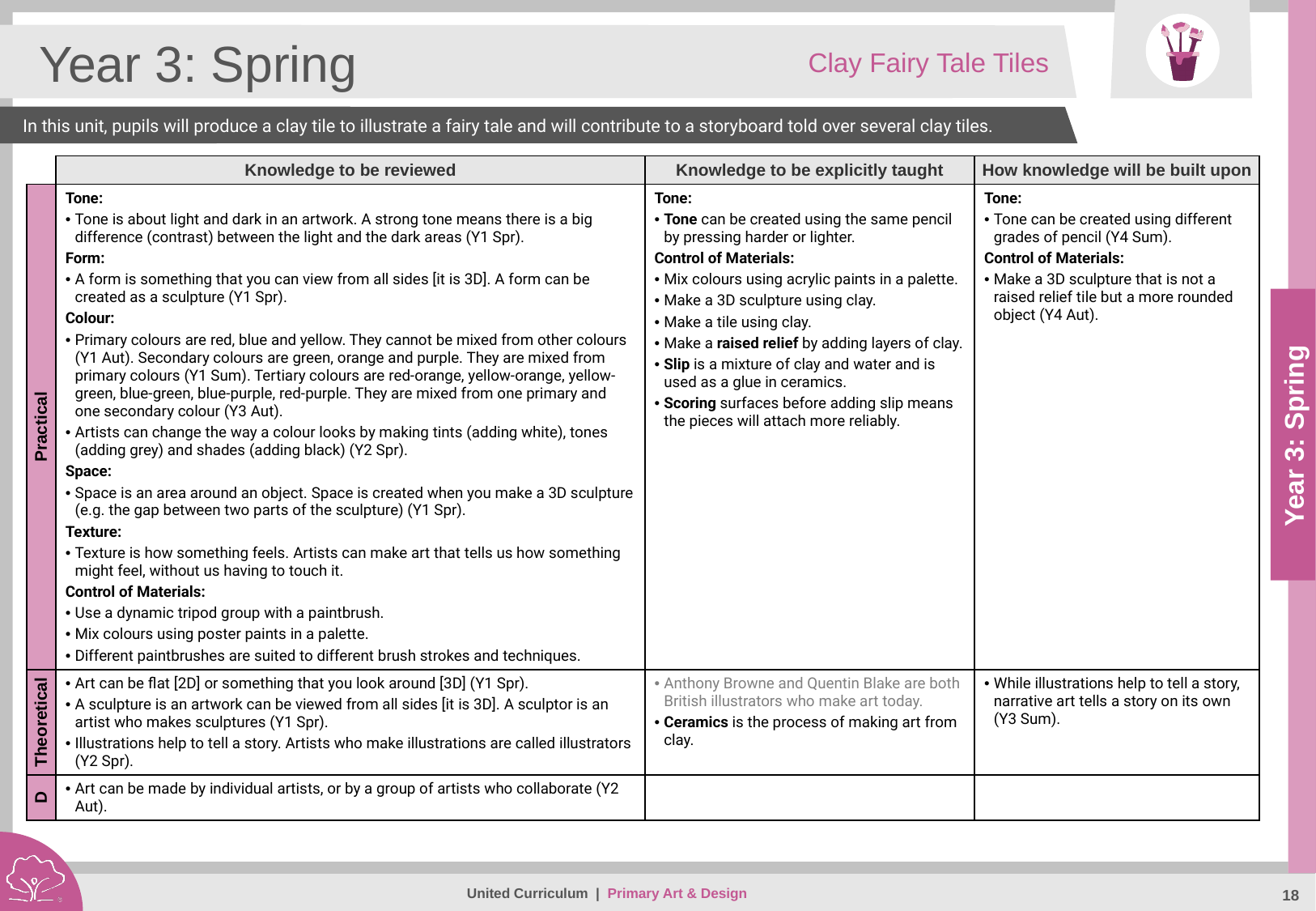

Clay Fairy Tale Tiles
Year 3: Spring
In this unit, pupils will produce a clay tile to illustrate a fairy tale and will contribute to a storyboard told over several clay tiles.
| c | Knowledge to be reviewed | Knowledge to be explicitly taught | How knowledge will be built upon |
| --- | --- | --- | --- |
| Practical | Tone: Tone is about light and dark in an artwork. A strong tone means there is a big difference (contrast) between the light and the dark areas (Y1 Spr). Form: A form is something that you can view from all sides [it is 3D]. A form can be created as a sculpture (Y1 Spr). Colour: Primary colours are red, blue and yellow. They cannot be mixed from other colours (Y1 Aut). Secondary colours are green, orange and purple. They are mixed from primary colours (Y1 Sum). Tertiary colours are red-orange, yellow-orange, yellow-green, blue-green, blue-purple, red-purple. They are mixed from one primary and one secondary colour (Y3 Aut). Artists can change the way a colour looks by making tints (adding white), tones (adding grey) and shades (adding black) (Y2 Spr). Space: Space is an area around an object. Space is created when you make a 3D sculpture (e.g. the gap between two parts of the sculpture) (Y1 Spr). Texture: Texture is how something feels. Artists can make art that tells us how something might feel, without us having to touch it. Control of Materials: Use a dynamic tripod group with a paintbrush. Mix colours using poster paints in a palette. Different paintbrushes are suited to different brush strokes and techniques. | Tone: Tone can be created using the same pencil by pressing harder or lighter. Control of Materials: Mix colours using acrylic paints in a palette. Make a 3D sculpture using clay. Make a tile using clay. Make a raised relief by adding layers of clay. Slip is a mixture of clay and water and is used as a glue in ceramics. Scoring surfaces before adding slip means the pieces will attach more reliably. | Tone: Tone can be created using different grades of pencil (Y4 Sum). Control of Materials: Make a 3D sculpture that is not a raised relief tile but a more rounded object (Y4 Aut). |
| Theoretical | Art can be flat [2D] or something that you look around [3D] (Y1 Spr). A sculpture is an artwork can be viewed from all sides [it is 3D]. A sculptor is an artist who makes sculptures (Y1 Spr). Illustrations help to tell a story. Artists who make illustrations are called illustrators (Y2 Spr). | Anthony Browne and Quentin Blake are both British illustrators who make art today. Ceramics is the process of making art from clay. | While illustrations help to tell a story, narrative art tells a story on its own (Y3 Sum). |
| D | Art can be made by individual artists, or by a group of artists who collaborate (Y2 Aut). |  |  |
Year 3: Spring